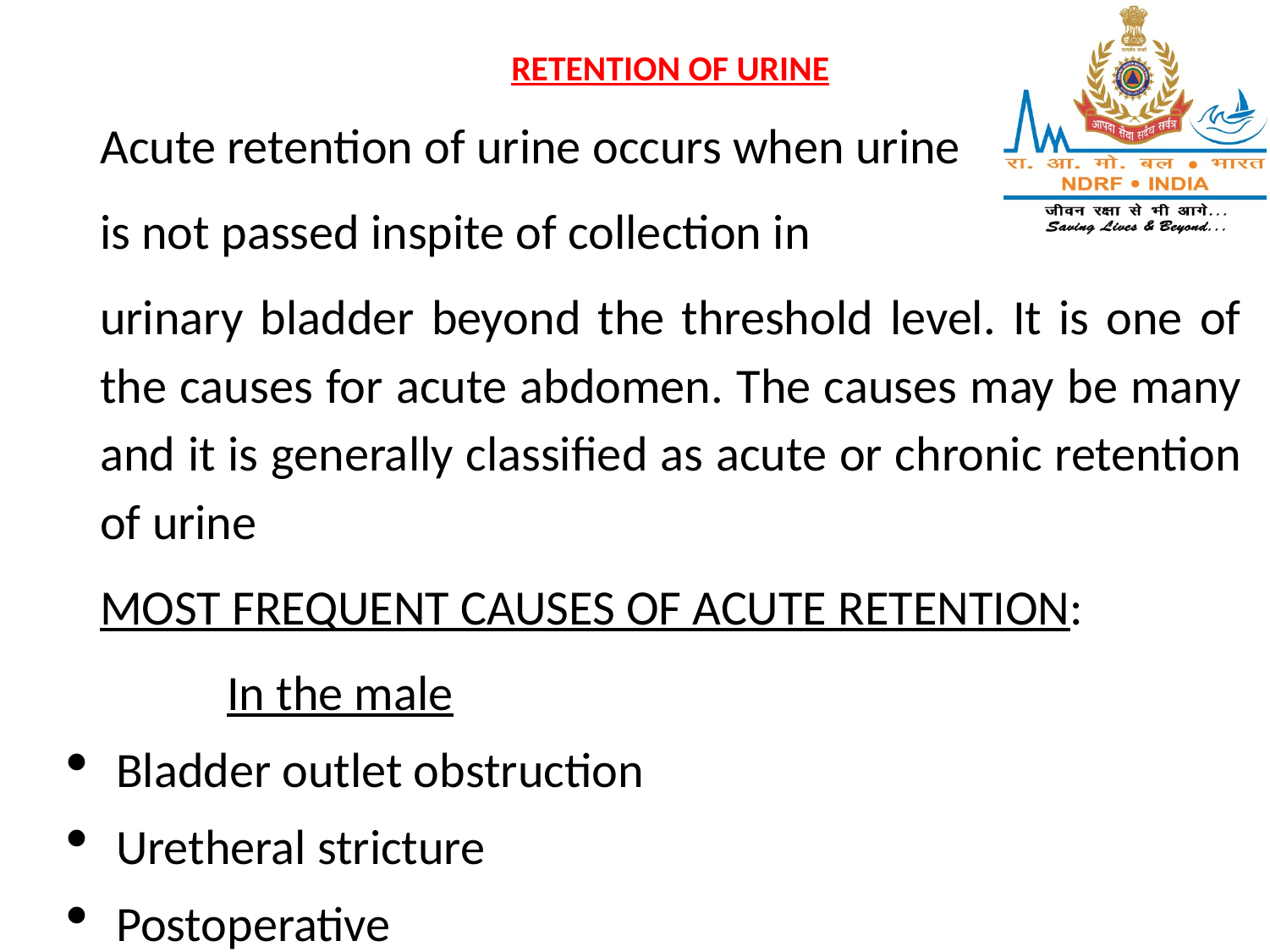

RETENTION OF URINE
Acute retention of urine occurs when urine
is not passed inspite of collection in
urinary bladder beyond the threshold level. It is one of the causes for acute abdomen. The causes may be many and it is generally classified as acute or chronic retention of urine
MOST FREQUENT CAUSES OF ACUTE RETENTION:
	In the male
Bladder outlet obstruction
Uretheral stricture
Postoperative